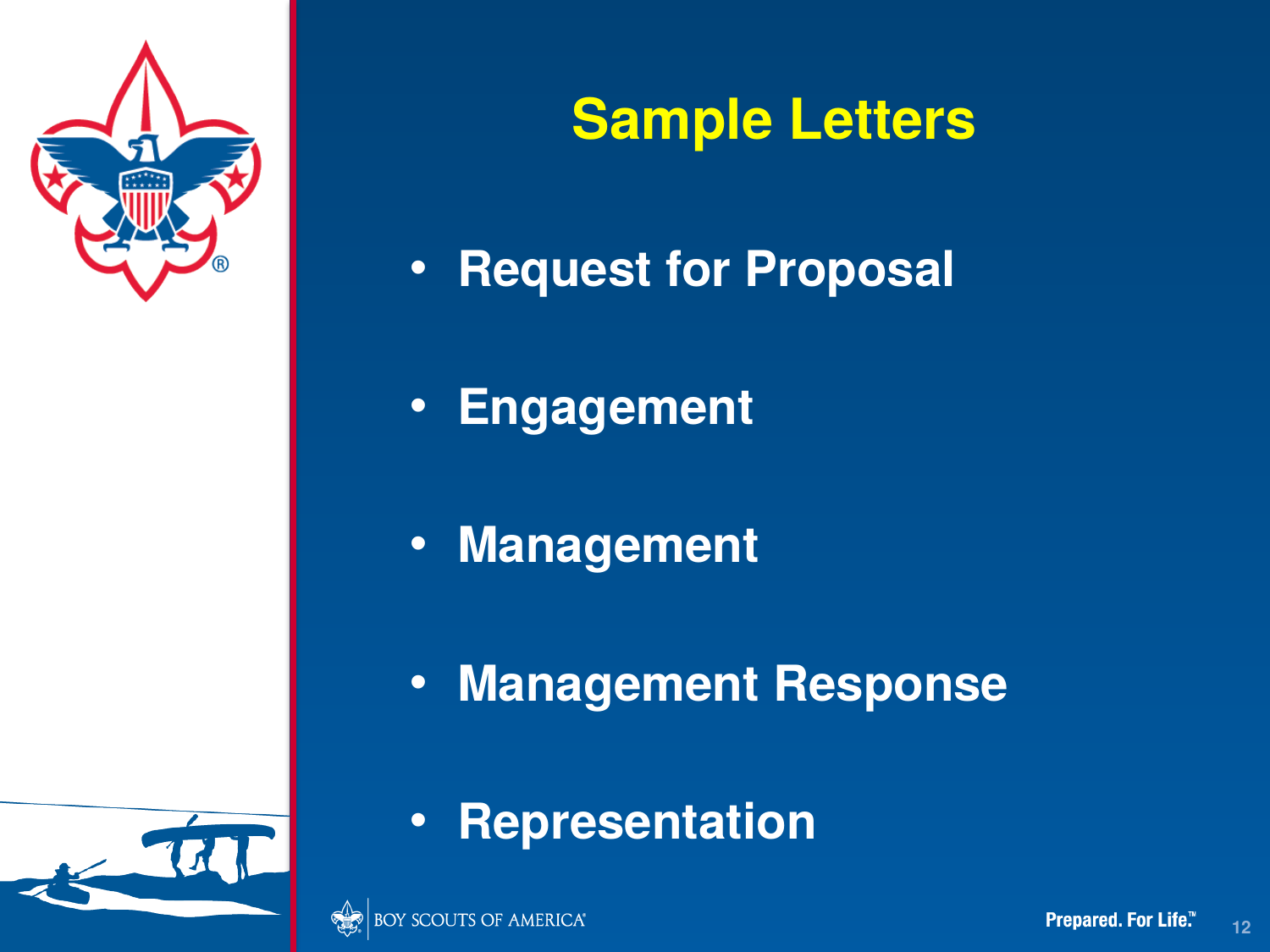

# Sample Letters

Request for Proposal

Engagement

Management

Management Response

Representation

12